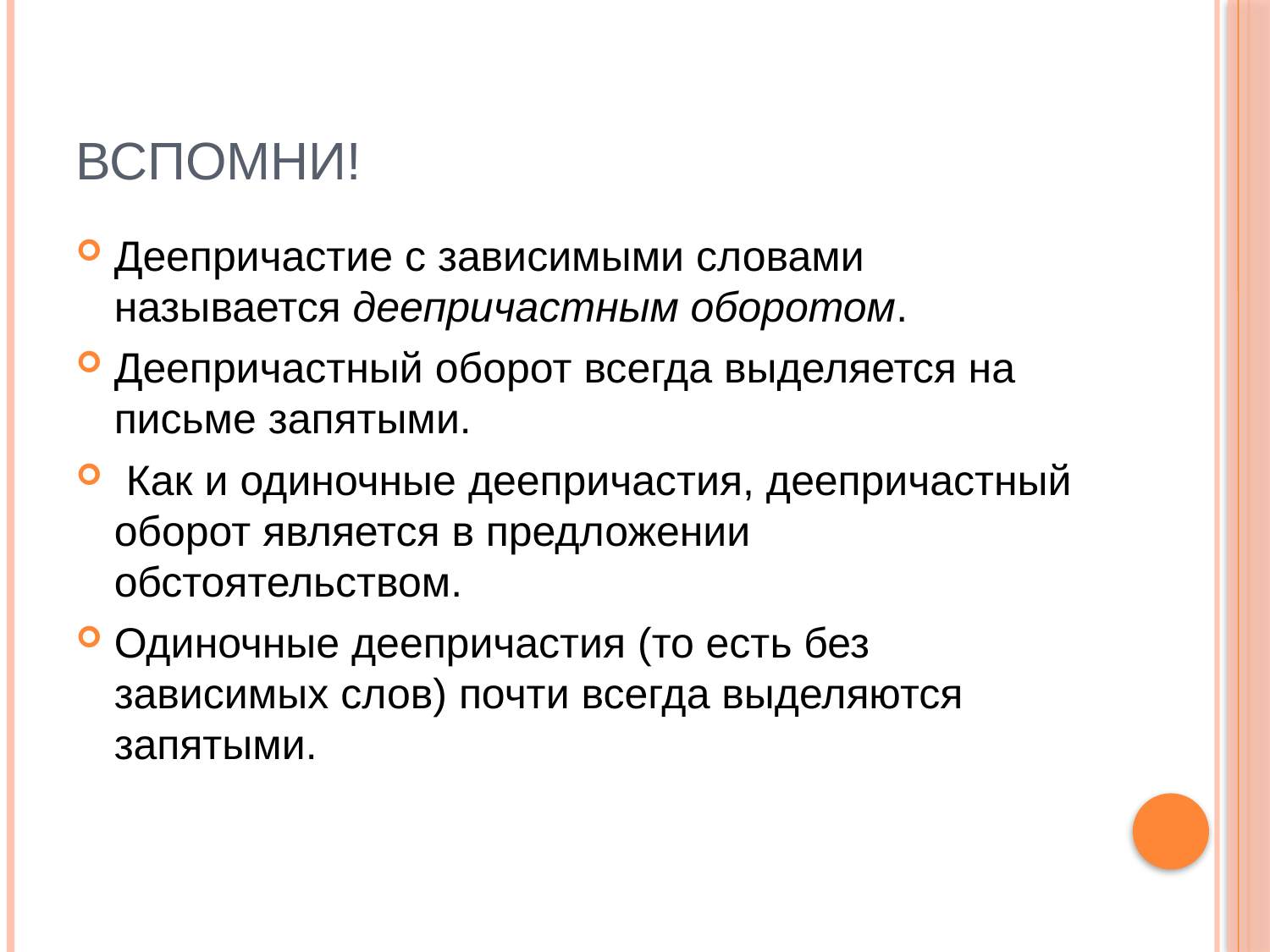

# Вспомни!
Деепричастие с зависимыми словами называется деепричастным оборотом.
Деепричастный оборот всегда выделяется на письме запятыми.
 Как и одиночные деепричастия, деепричастный оборот является в предложении обстоятельством.
Одиночные деепричастия (то есть без зависимых слов) почти всегда выделяются запятыми.